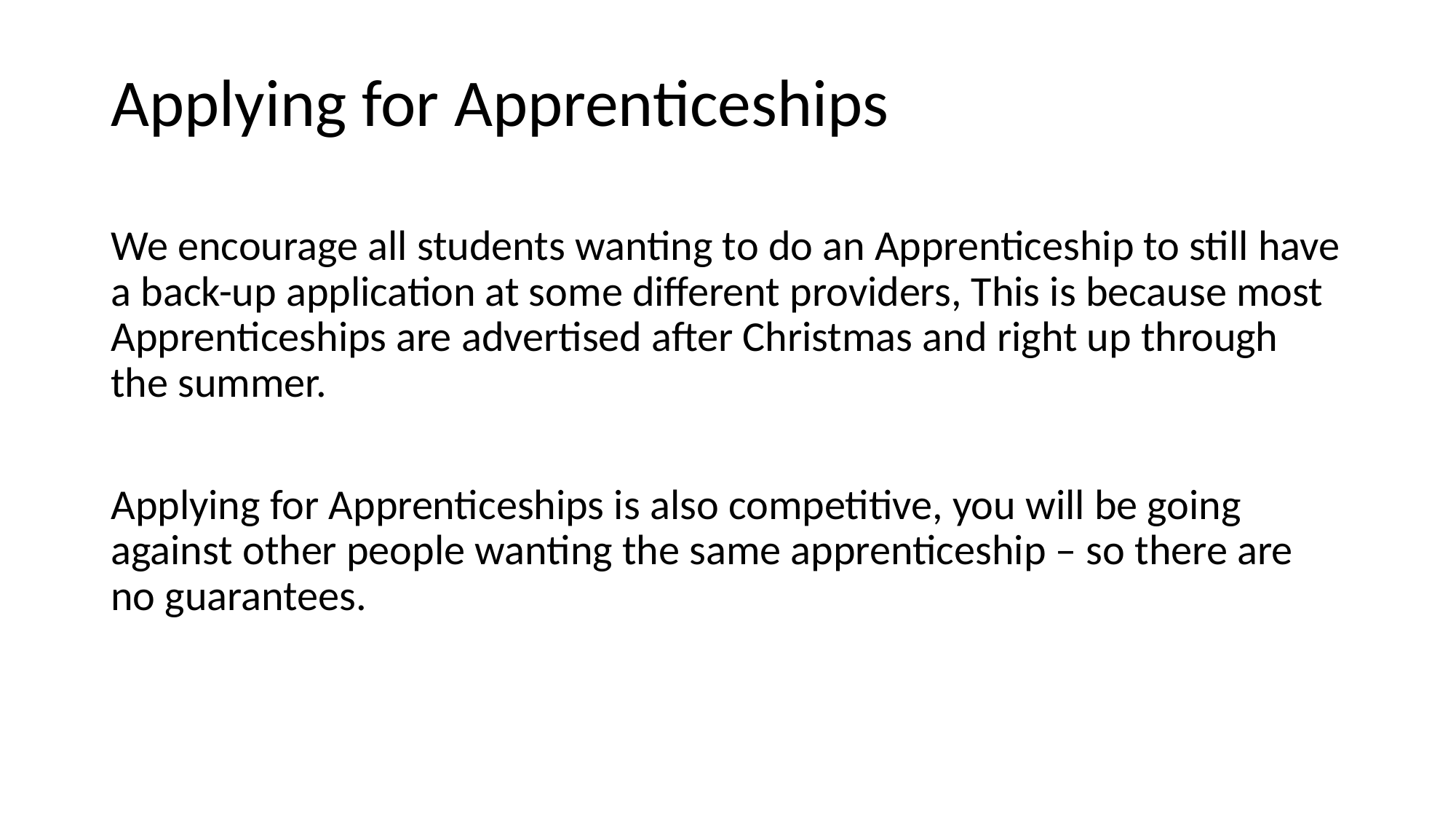

# Applying for Apprenticeships
We encourage all students wanting to do an Apprenticeship to still have a back-up application at some different providers, This is because most Apprenticeships are advertised after Christmas and right up through the summer.

Applying for Apprenticeships is also competitive, you will be going against other people wanting the same apprenticeship – so there are no guarantees.